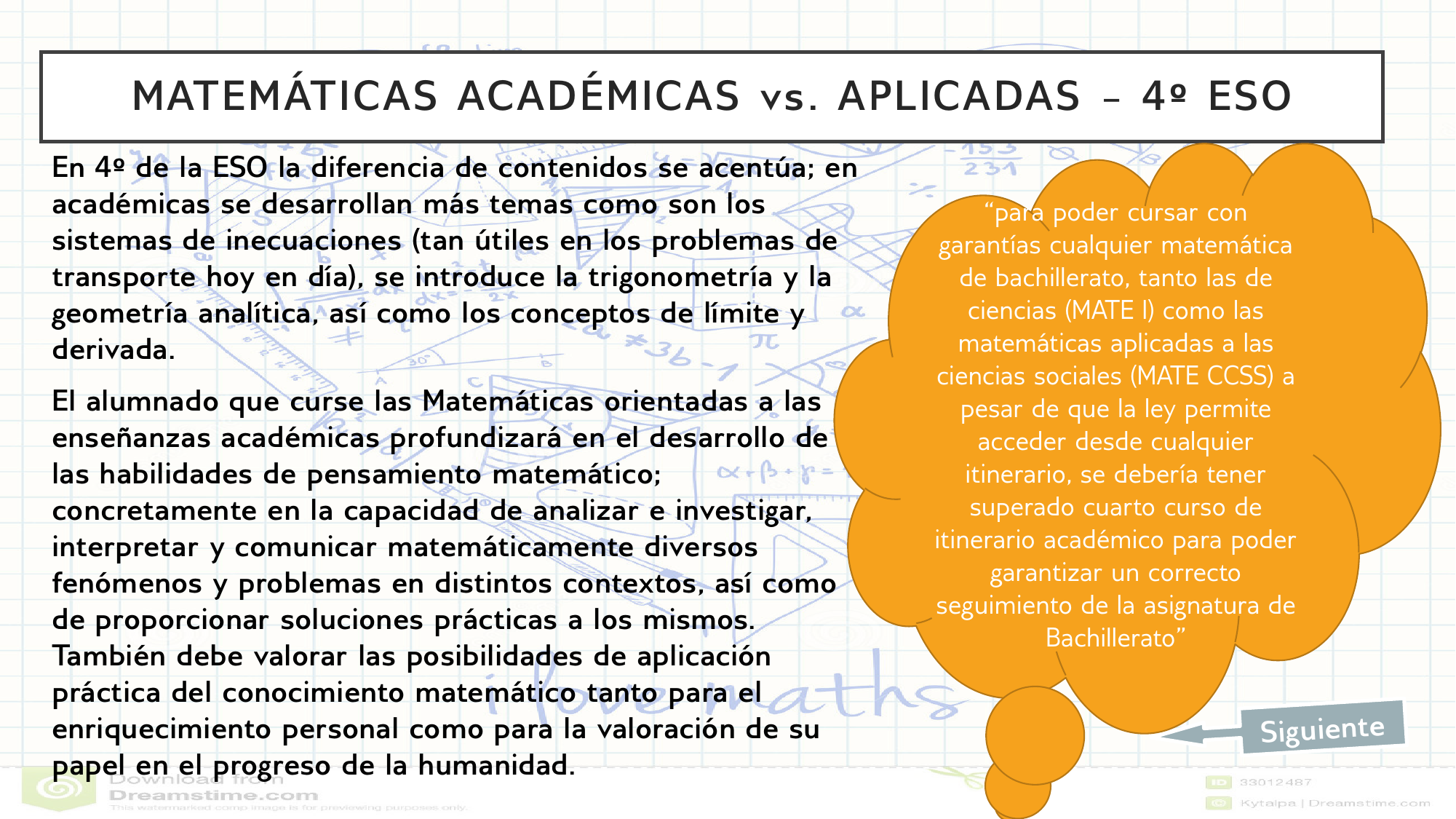

# MATEMÁTICAS ACADÉMICAS vs. APLICADAS – 4º ESO
En 4º de la ESO la diferencia de contenidos se acentúa; en académicas se desarrollan más temas como son los sistemas de inecuaciones (tan útiles en los problemas de transporte hoy en día), se introduce la trigonometría y la geometría analítica, así como los conceptos de límite y derivada.
El alumnado que curse las Matemáticas orientadas a las enseñanzas académicas profundizará en el desarrollo de las habilidades de pensamiento matemático; concretamente en la capacidad de analizar e investigar, interpretar y comunicar matemáticamente diversos fenómenos y problemas en distintos contextos, así como de proporcionar soluciones prácticas a los mismos. También debe valorar las posibilidades de aplicación práctica del conocimiento matemático tanto para el enriquecimiento personal como para la valoración de su papel en el progreso de la humanidad.
“para poder cursar con garantías cualquier matemática de bachillerato, tanto las de ciencias (MATE I) como las matemáticas aplicadas a las ciencias sociales (MATE CCSS) a pesar de que la ley permite acceder desde cualquier itinerario, se debería tener superado cuarto curso de itinerario académico para poder garantizar un correcto seguimiento de la asignatura de Bachillerato”
Siguiente